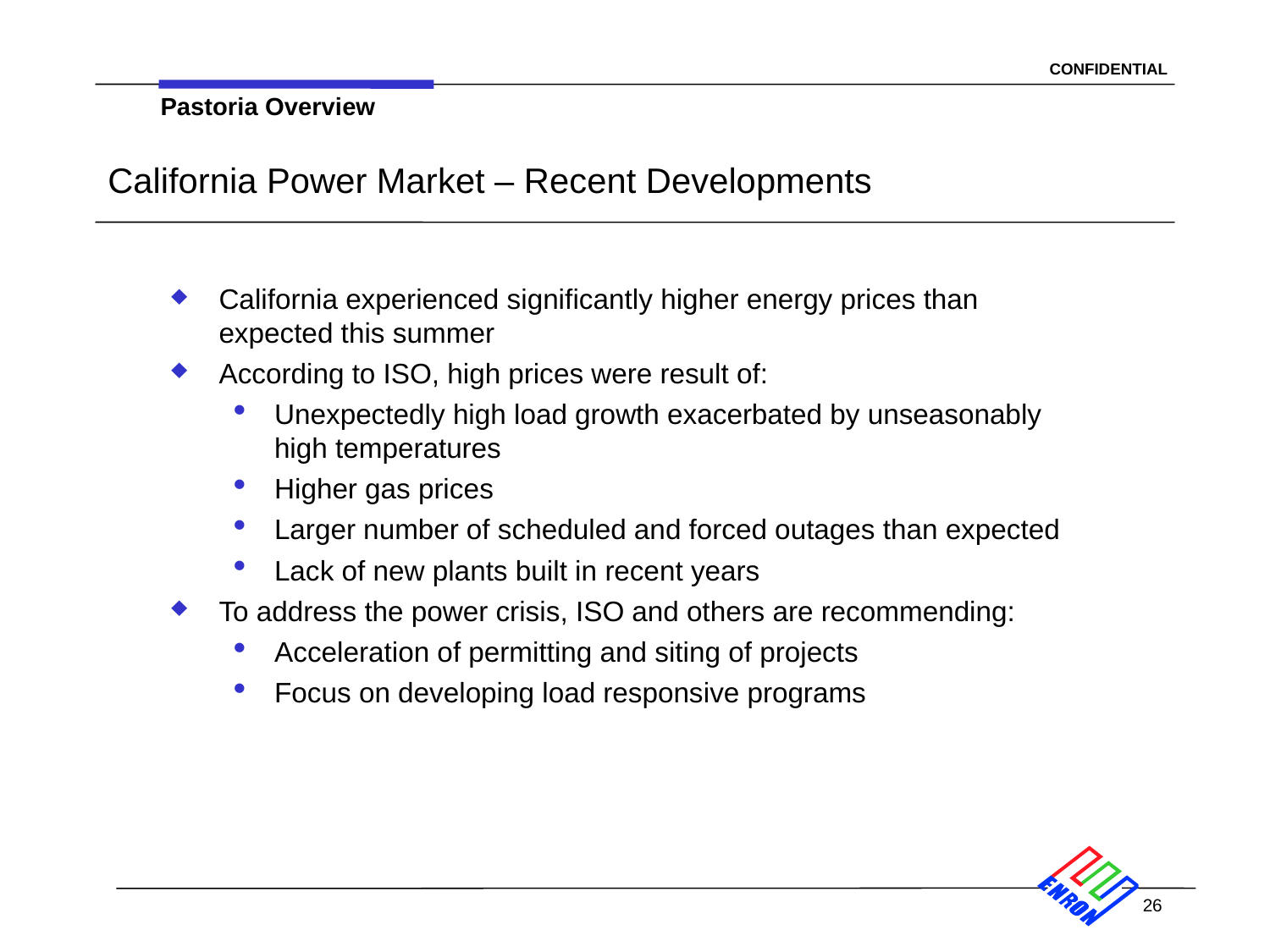

Pastoria Overview
# California Power Market – Recent Developments
California experienced significantly higher energy prices than expected this summer
According to ISO, high prices were result of:
Unexpectedly high load growth exacerbated by unseasonably high temperatures
Higher gas prices
Larger number of scheduled and forced outages than expected
Lack of new plants built in recent years
To address the power crisis, ISO and others are recommending:
Acceleration of permitting and siting of projects
Focus on developing load responsive programs
26